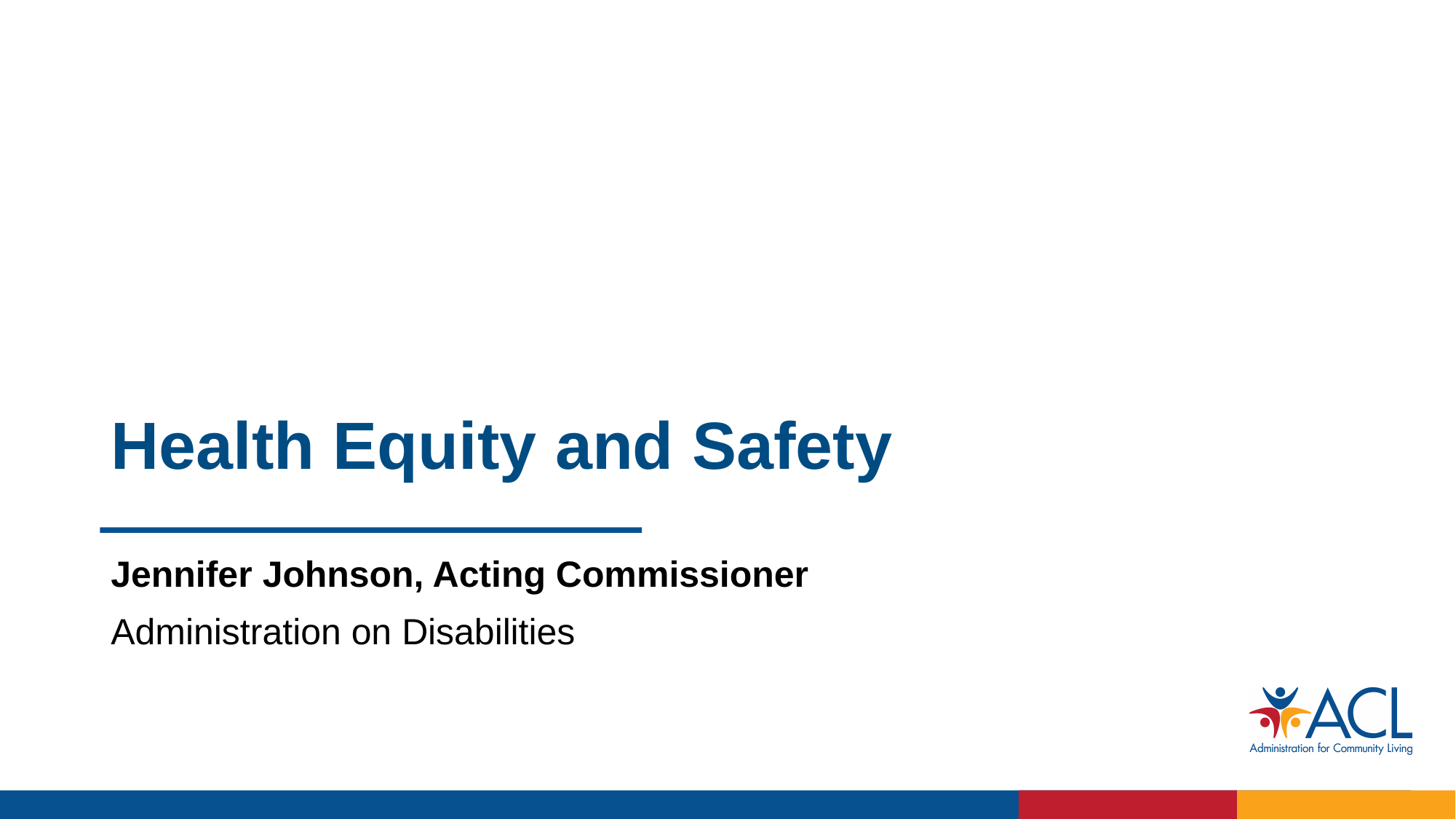

# Health Equity and Safety
Jennifer Johnson, Acting Commissioner
Administration on Disabilities